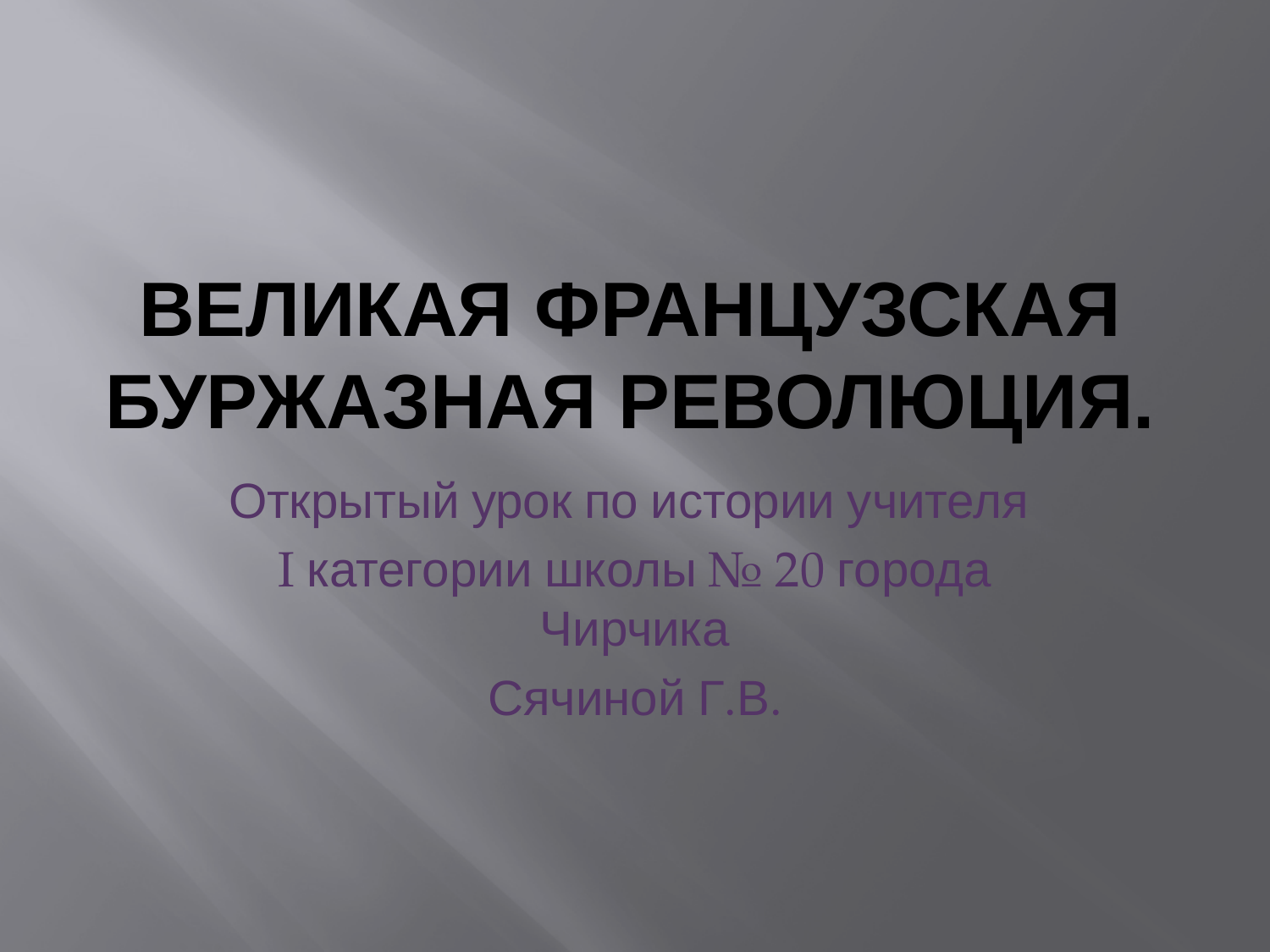

# Великая Французская буржазная революция.
Открытый урок по истории учителя
I категории школы № 20 города Чирчика
Сячиной Г.В.